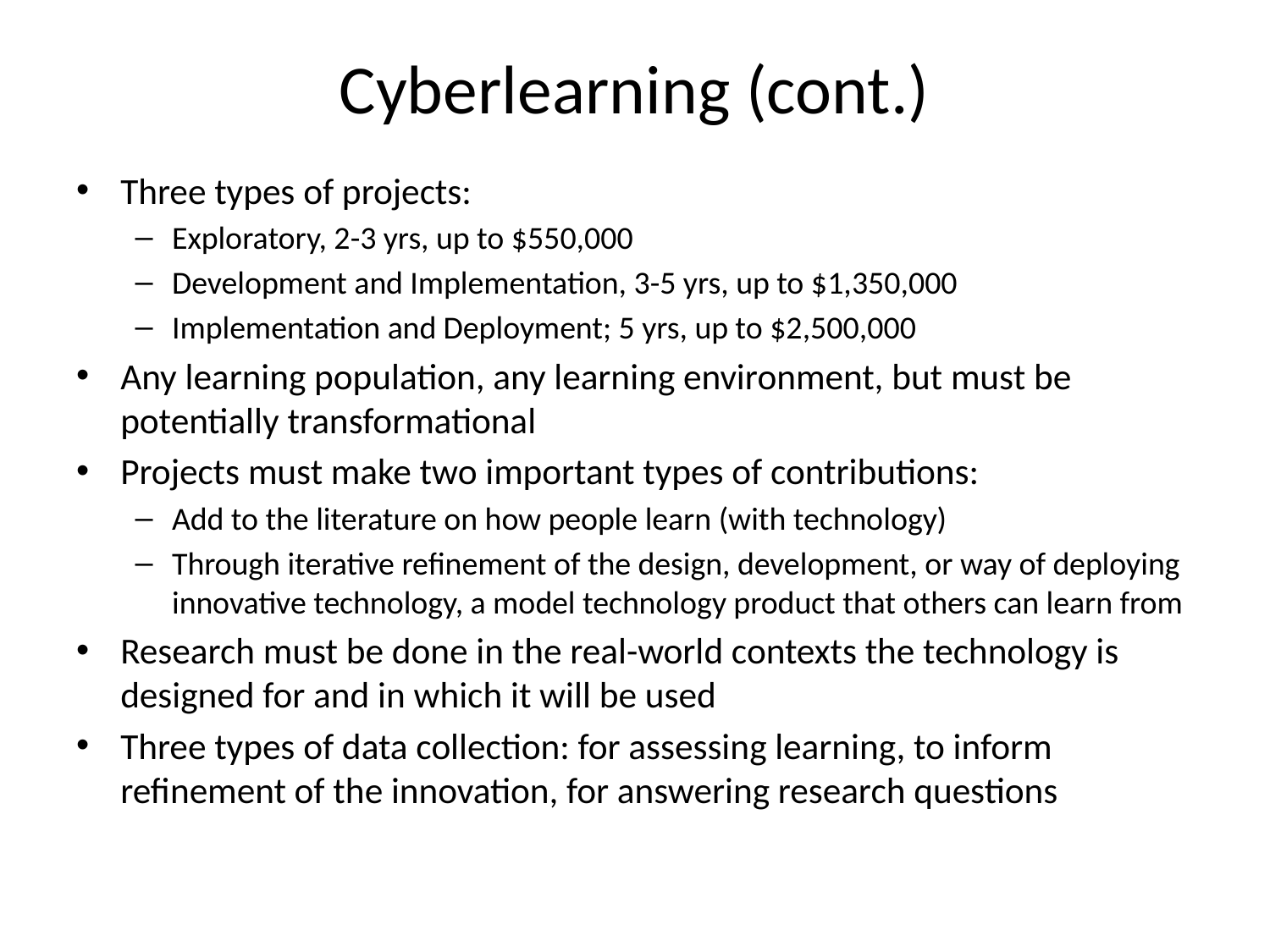

# Cyberlearning (cont.)
Three types of projects:
Exploratory, 2-3 yrs, up to $550,000
Development and Implementation, 3-5 yrs, up to $1,350,000
Implementation and Deployment; 5 yrs, up to $2,500,000
Any learning population, any learning environment, but must be potentially transformational
Projects must make two important types of contributions:
Add to the literature on how people learn (with technology)
Through iterative refinement of the design, development, or way of deploying innovative technology, a model technology product that others can learn from
Research must be done in the real-world contexts the technology is designed for and in which it will be used
Three types of data collection: for assessing learning, to inform refinement of the innovation, for answering research questions